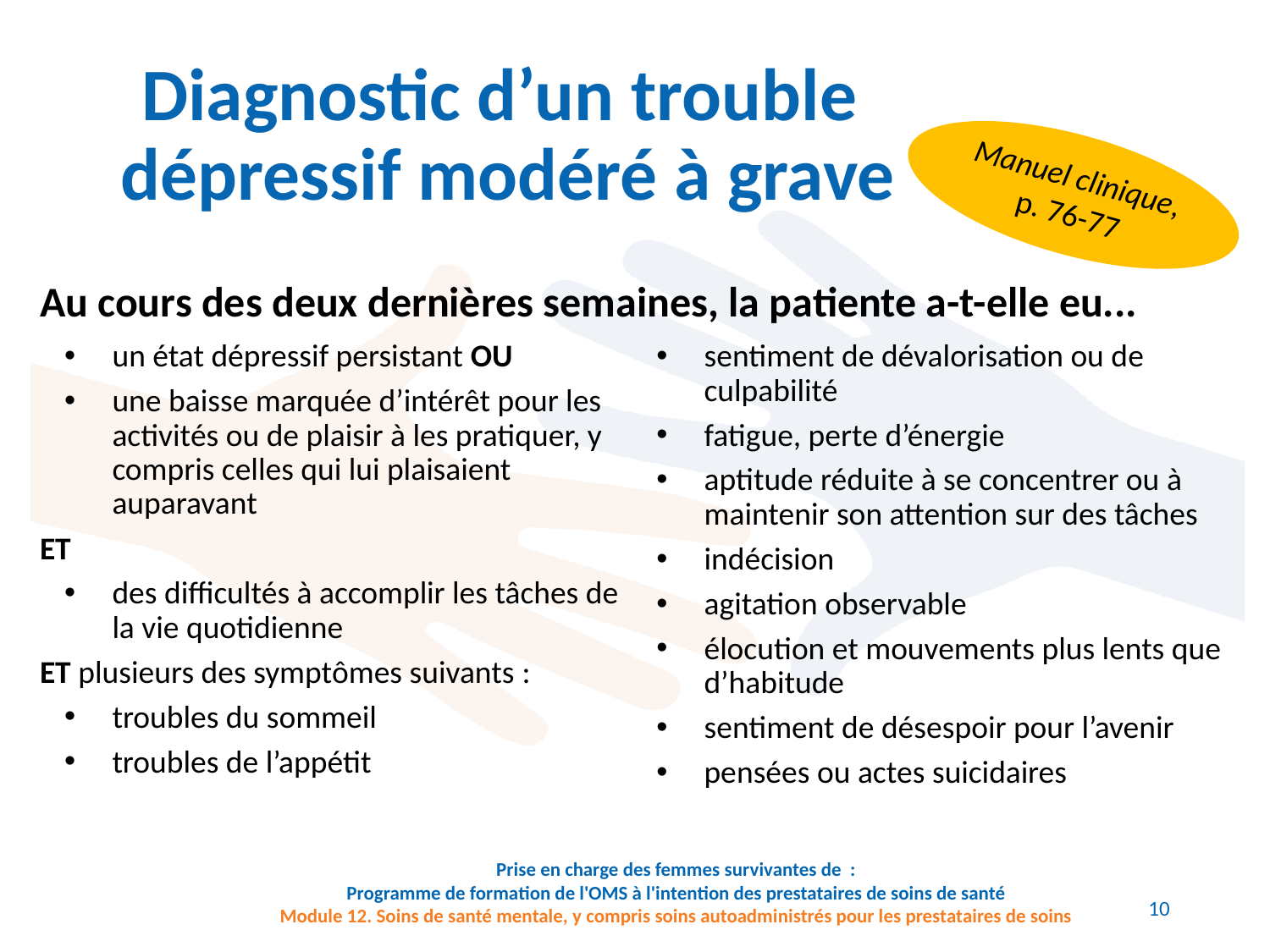

# Diagnostic d’un trouble dépressif modéré à grave
Manuel clinique, p. 76-77

Au cours des deux dernières semaines, la patiente a-t-elle eu...
un état dépressif persistant OU
une baisse marquée d’intérêt pour les activités ou de plaisir à les pratiquer, y compris celles qui lui plaisaient auparavant
ET
des difficultés à accomplir les tâches de la vie quotidienne
ET plusieurs des symptômes suivants :
troubles du sommeil
troubles de l’appétit
sentiment de dévalorisation ou de culpabilité
fatigue, perte d’énergie
aptitude réduite à se concentrer ou à maintenir son attention sur des tâches
indécision
agitation observable
élocution et mouvements plus lents que d’habitude
sentiment de désespoir pour l’avenir
pensées ou actes suicidaires
Prise en charge des femmes survivantes de  :
Programme de formation de l'OMS à l'intention des prestataires de soins de santé
Module 12. Soins de santé mentale, y compris soins autoadministrés pour les prestataires de soins
10